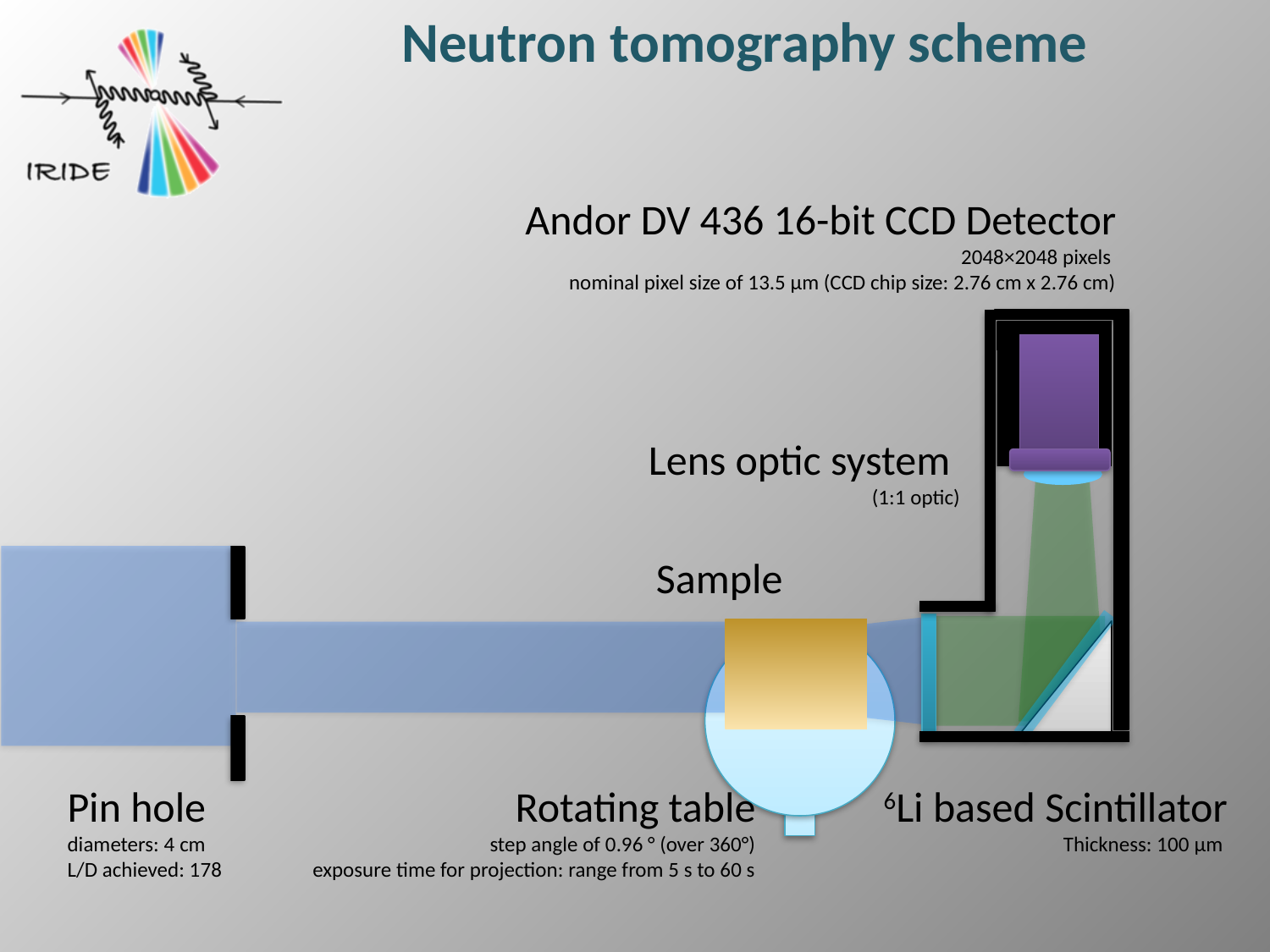

Neutron tomography scheme
Andor DV 436 16-bit CCD Detector
2048×2048 pixels
nominal pixel size of 13.5 μm (CCD chip size: 2.76 cm x 2.76 cm)

Lens optic system
(1:1 optic)

Sample

Pin hole
diameters: 4 cm
L/D achieved: 178
Rotating table
step angle of 0.96 ° (over 360°)
exposure time for projection: range from 5 s to 60 s

6Li based Scintillator
Thickness: 100 μm